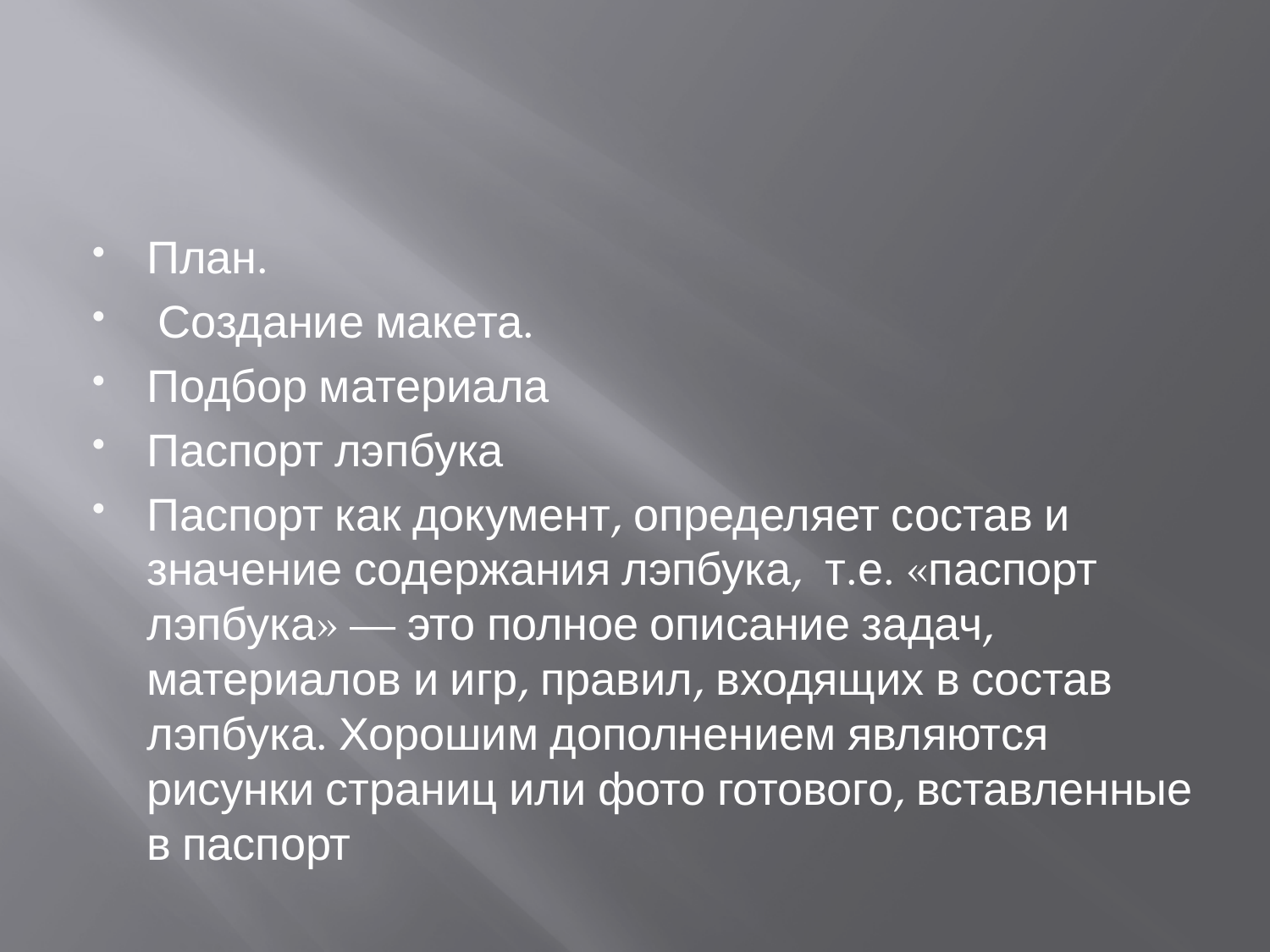

#
План.
 Создание макета.
Подбор материала
Паспорт лэпбука
Паспорт как документ, определяет состав и значение содержания лэпбука,  т.е. «паспорт лэпбука» — это полное описание задач, материалов и игр, правил, входящих в состав лэпбука. Хорошим дополнением являются рисунки страниц или фото готового, вставленные в паспорт